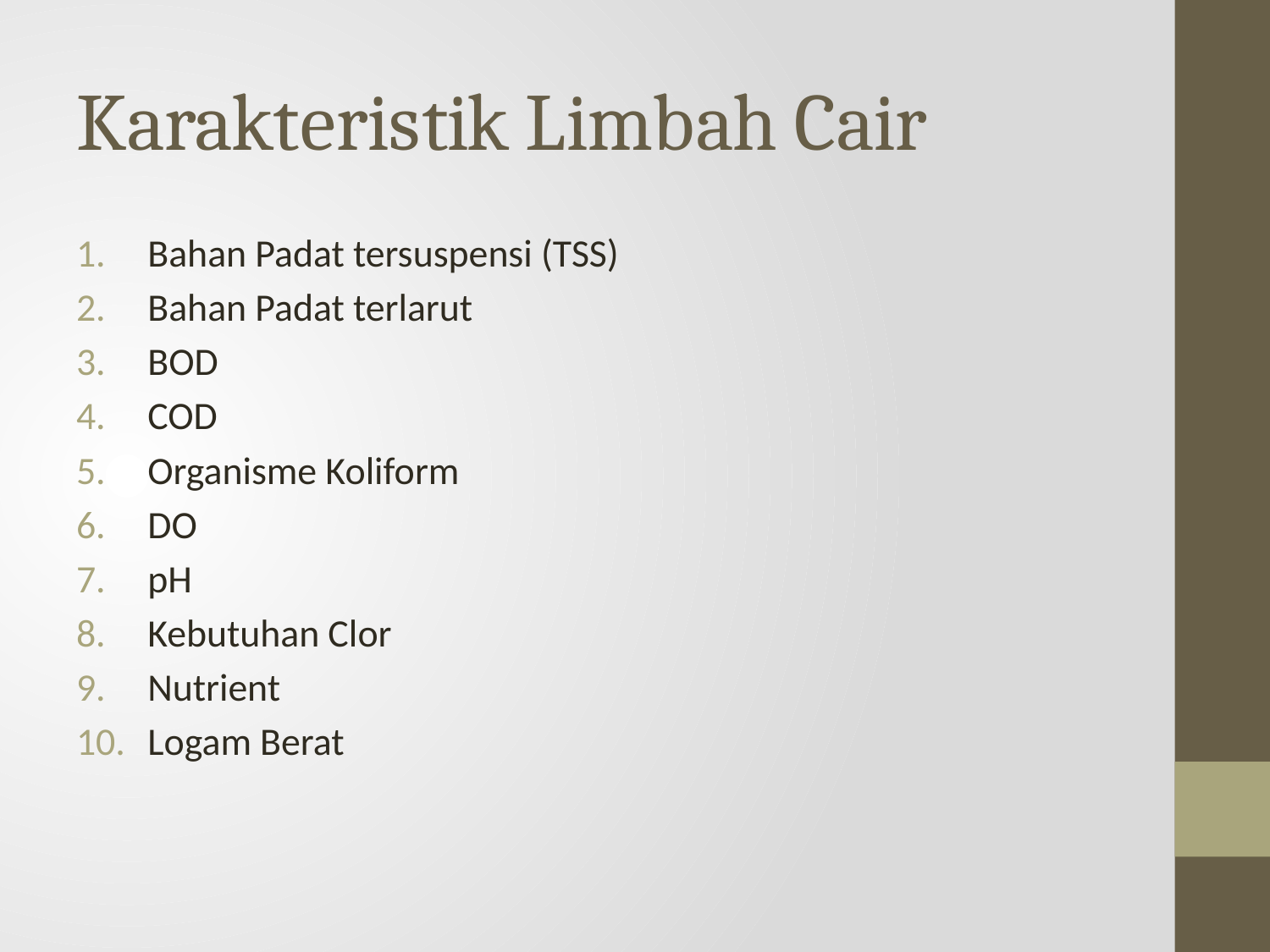

# Karakteristik Limbah Cair
Bahan Padat tersuspensi (TSS)
Bahan Padat terlarut
BOD
COD
Organisme Koliform
DO
pH
Kebutuhan Clor
Nutrient
Logam Berat